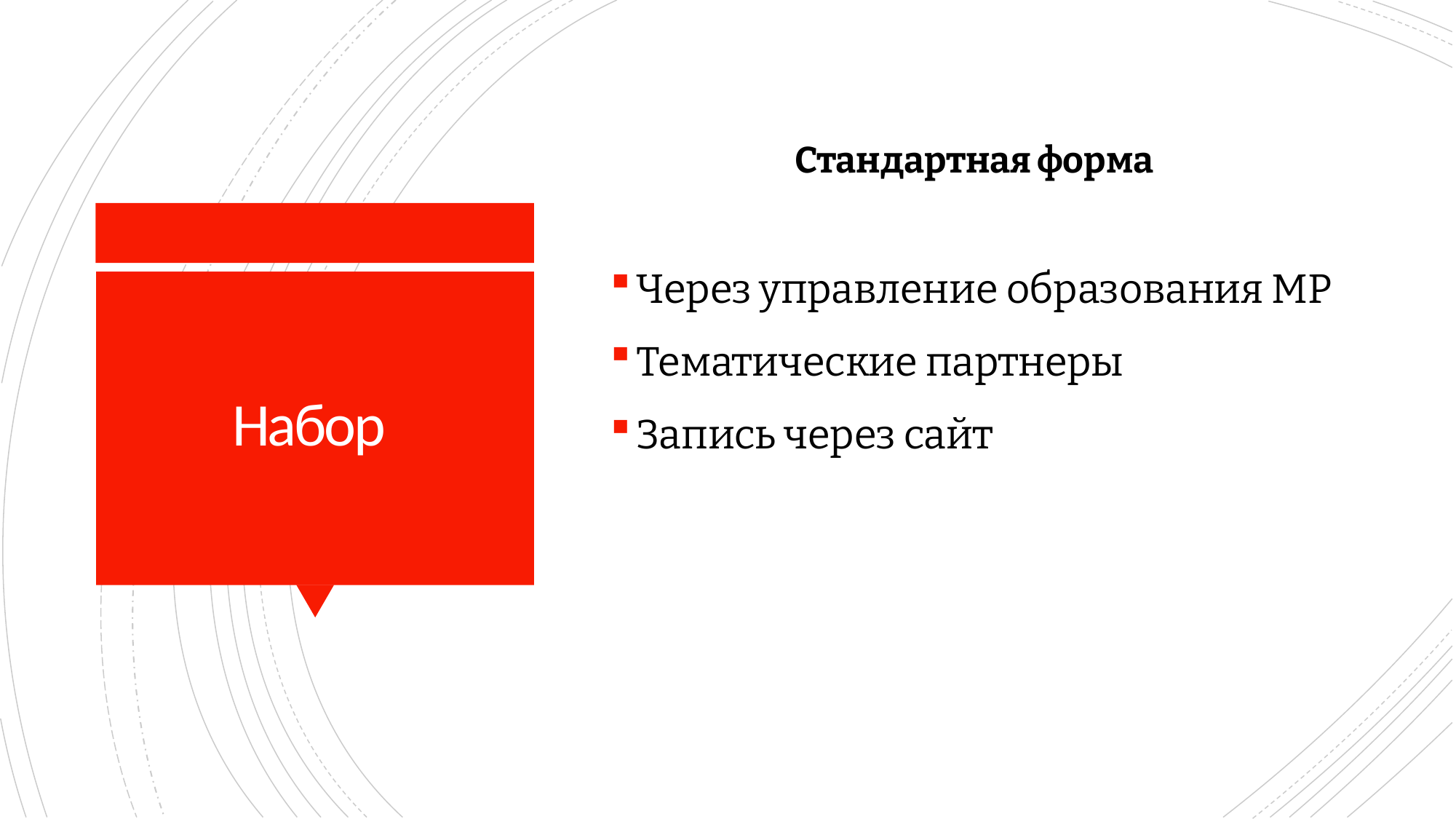

Стандартная форма
Через управление образования МР
Тематические партнеры
Запись через сайт
# Набор